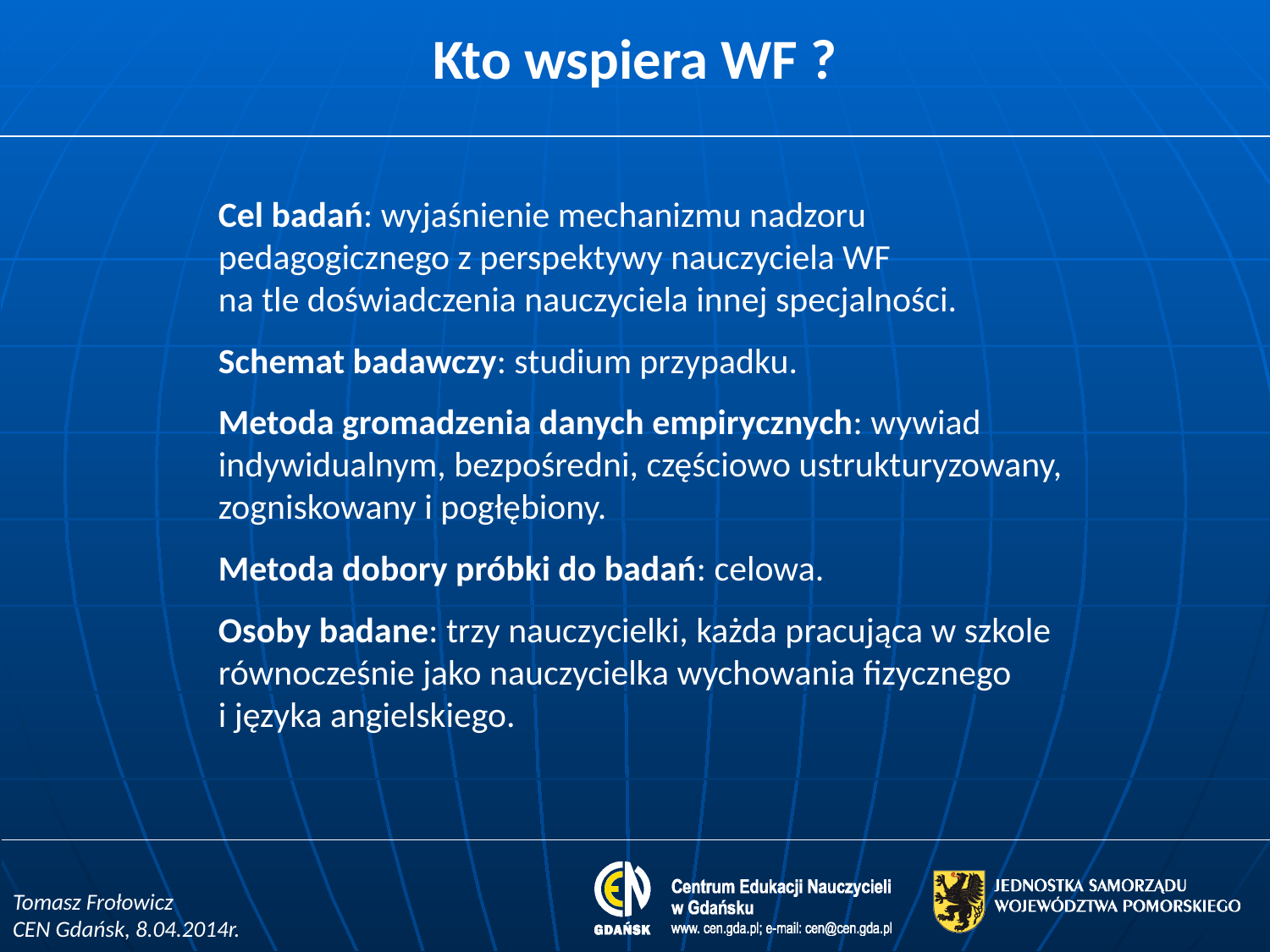

# Kto wspiera WF ?
Cel badań: wyjaśnienie mechanizmu nadzoru pedagogicznego z perspektywy nauczyciela WF
na tle doświadczenia nauczyciela innej specjalności.
Schemat badawczy: studium przypadku.
Metoda gromadzenia danych empirycznych: wywiad indywidualnym, bezpośredni, częściowo ustrukturyzowany, zogniskowany i pogłębiony.
Metoda dobory próbki do badań: celowa.
Osoby badane: trzy nauczycielki, każda pracująca w szkole równocześnie jako nauczycielka wychowania fizycznego
i języka angielskiego.
Tomasz Frołowicz
CEN Gdańsk, 8.04.2014r.